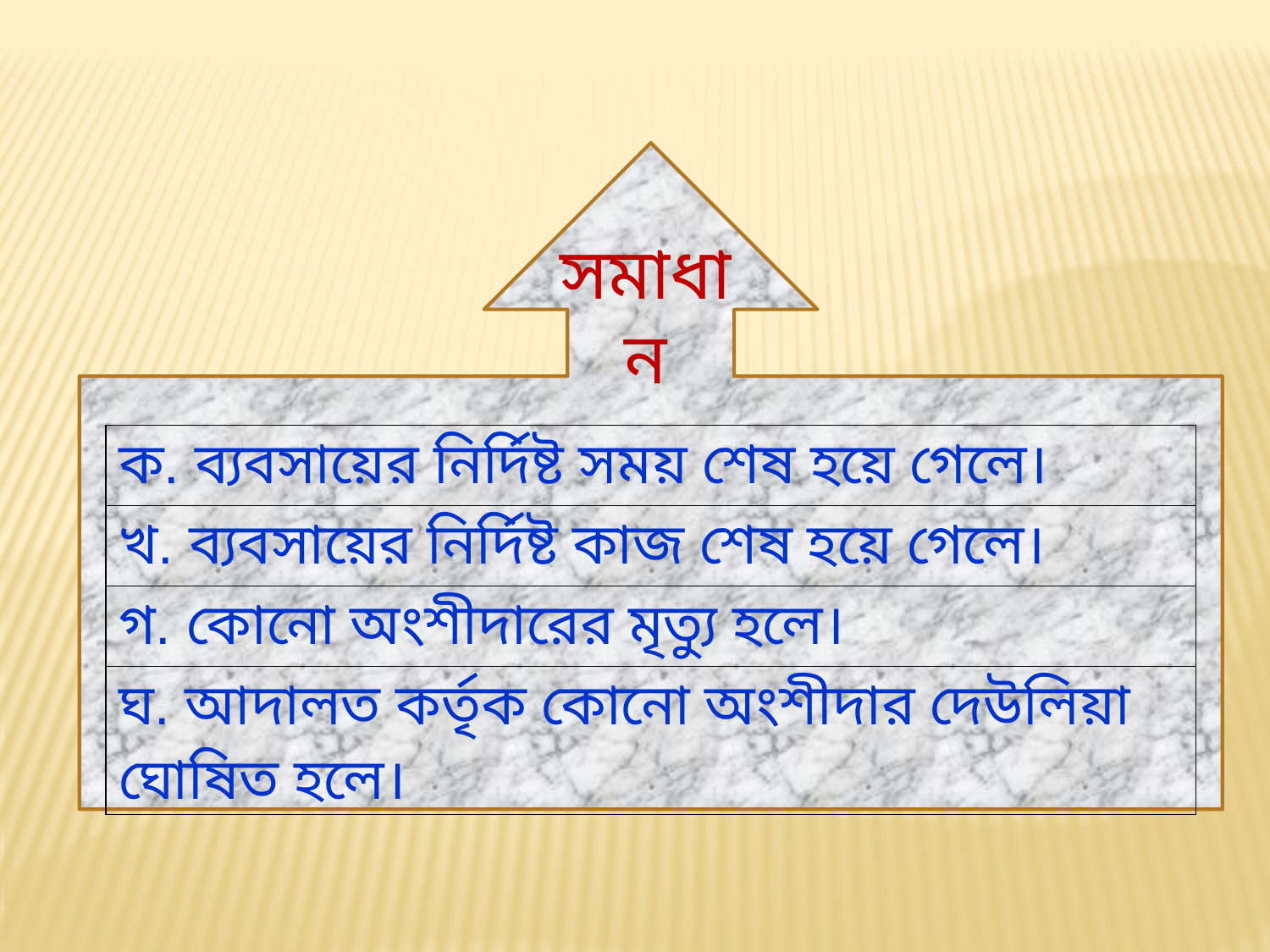

সমাধান
| ক. ব্যবসায়ের নির্দিষ্ট সময় শেষ হয়ে গেলে। |
| --- |
| খ. ব্যবসায়ের নির্দিষ্ট কাজ শেষ হয়ে গেলে। |
| গ. কোনো অংশীদারের মৃত্যু হলে। |
| ঘ. আদালত কর্তৃক কোনো অংশীদার দেউলিয়া ঘোষিত হলে। |